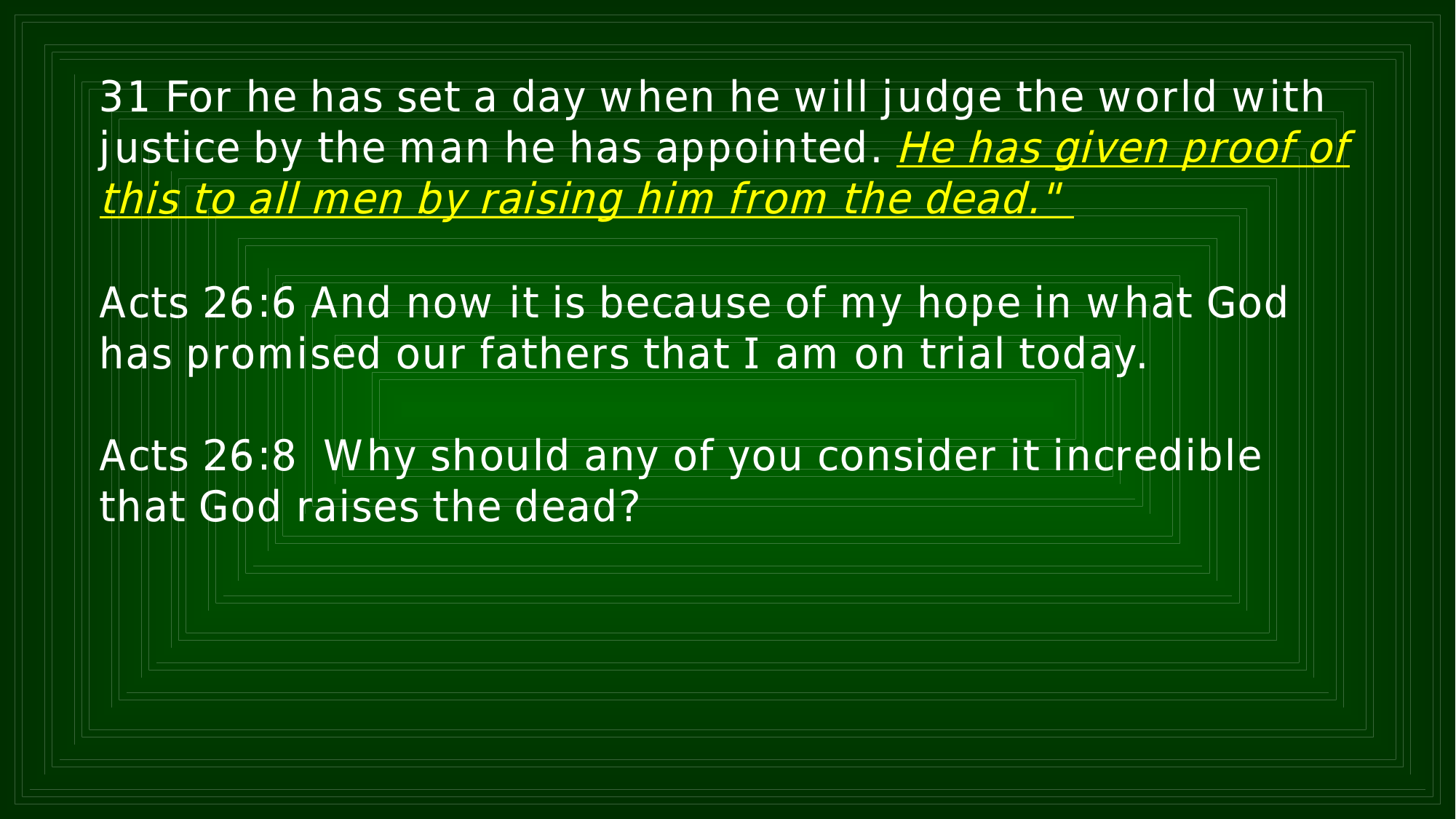

31 For he has set a day when he will judge the world with justice by the man he has appointed. He has given proof of this to all men by raising him from the dead."

Acts 26:6 And now it is because of my hope in what God has promised our fathers that I am on trial today.

Acts 26:8  Why should any of you consider it incredible that God raises the dead?